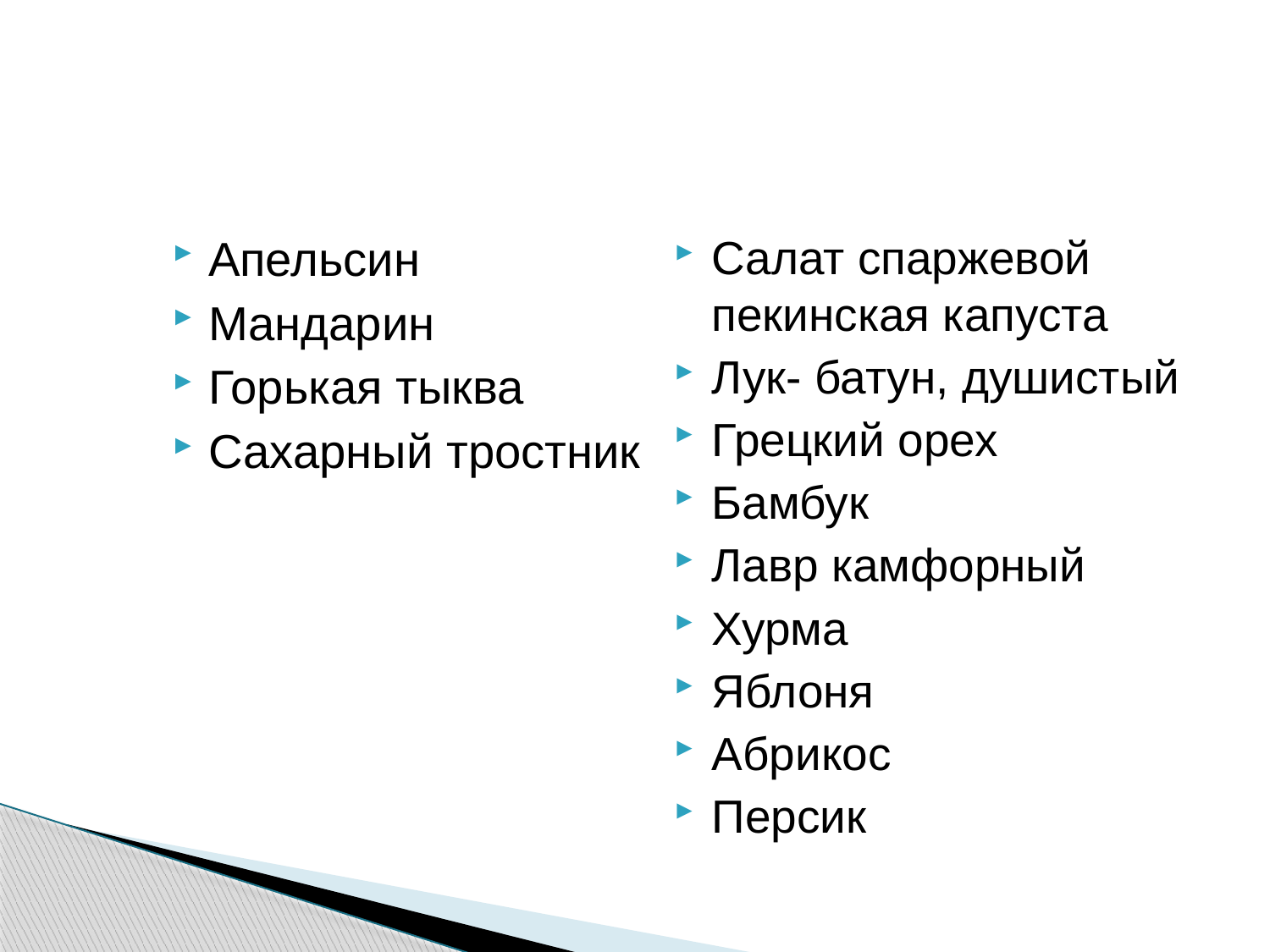

#
Апельсин
Мандарин
Горькая тыква
Сахарный тростник
Салат спаржевой пекинская капуста
Лук- батун, душистый
Грецкий орех
Бамбук
Лавр камфорный
Хурма
Яблоня
Абрикос
Персик